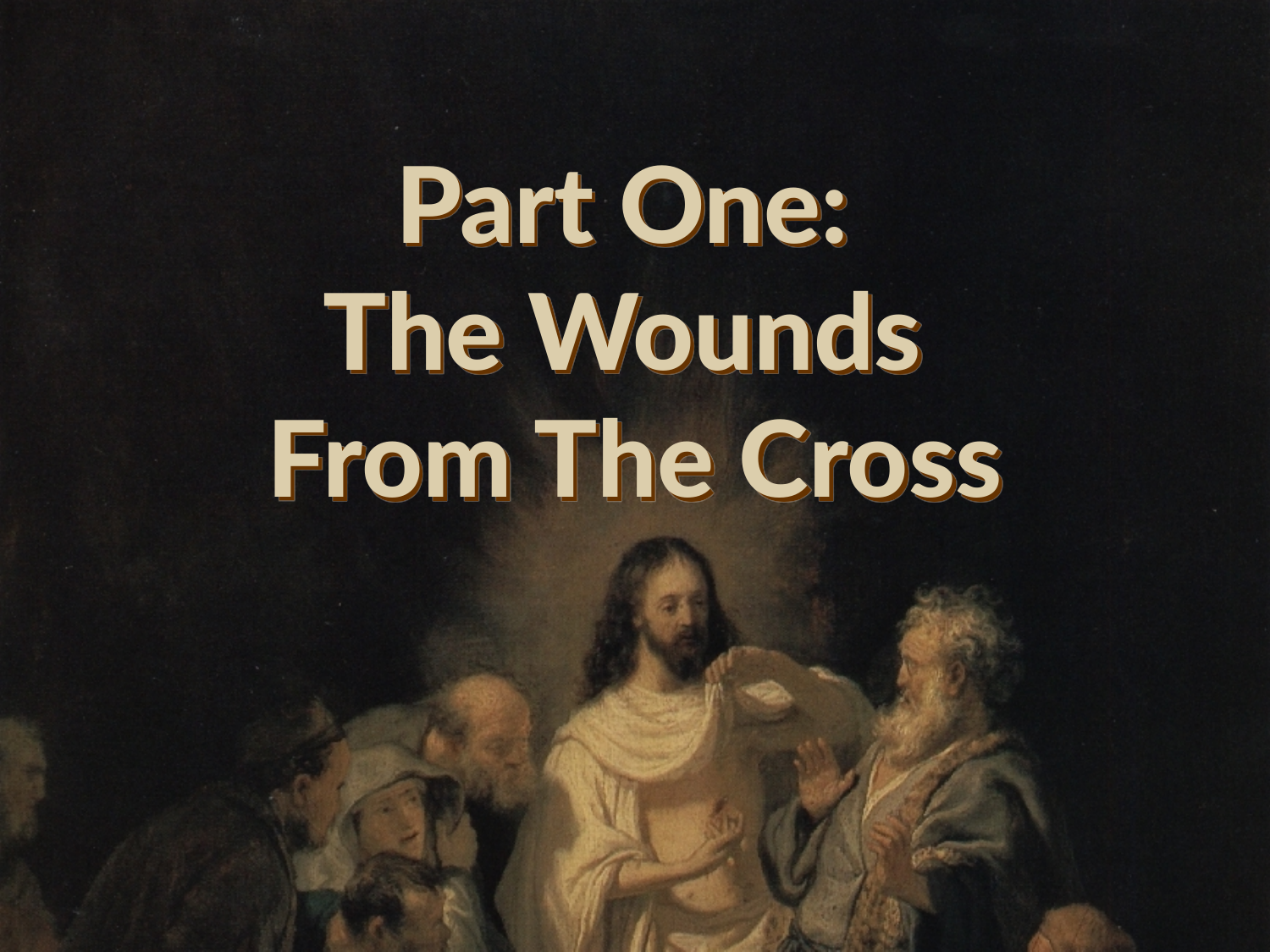

# Part One: The Wounds From The Cross